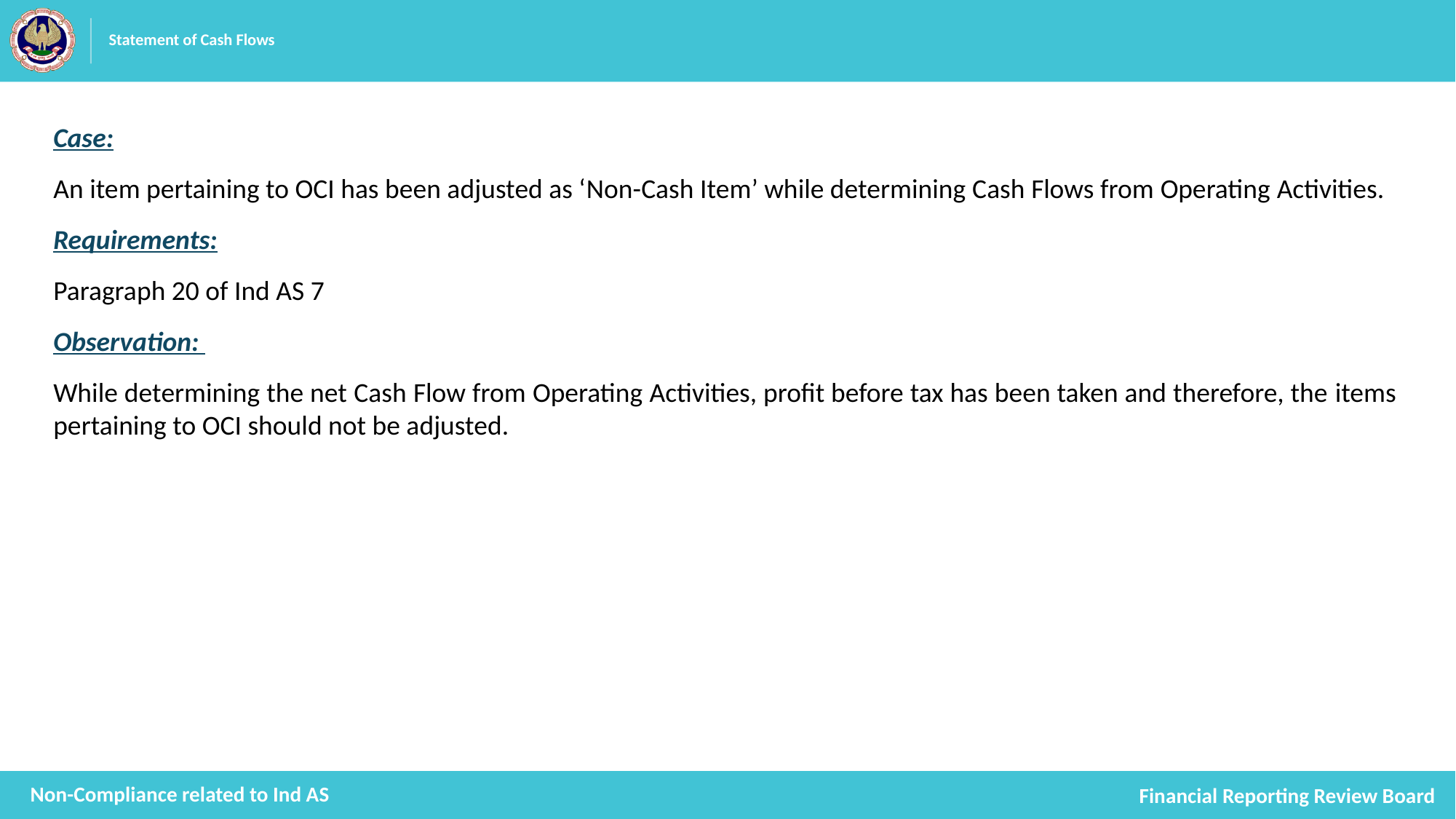

# Statement of Cash Flows
Case:
An item pertaining to OCI has been adjusted as ‘Non-Cash Item’ while determining Cash Flows from Operating Activities.
Requirements:
Paragraph 20 of Ind AS 7
Observation:
While determining the net Cash Flow from Operating Activities, profit before tax has been taken and therefore, the items pertaining to OCI should not be adjusted.
Non-Compliance related to Ind AS